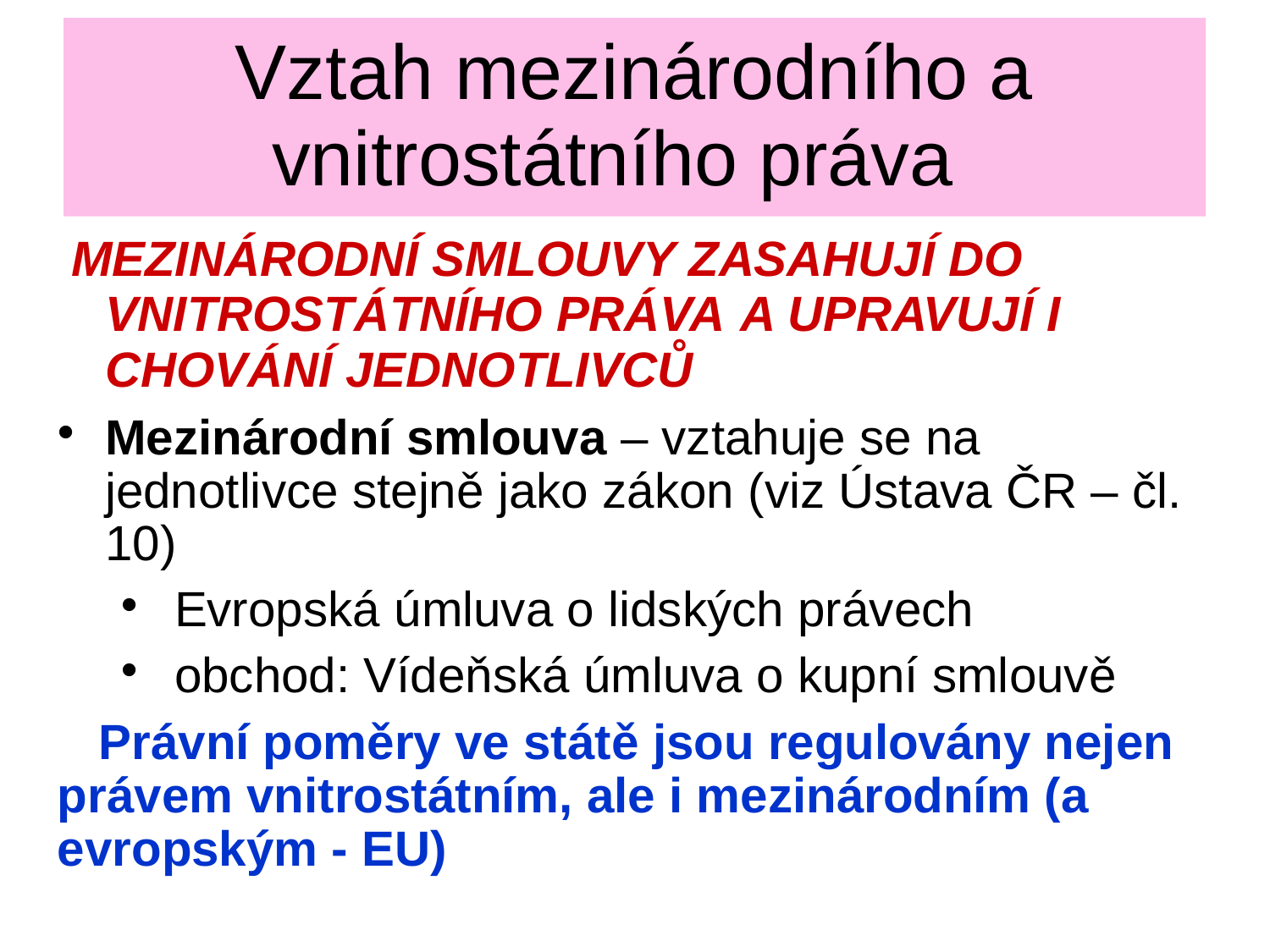

# Vztah mezinárodního a vnitrostátního práva
 MEZINÁRODNÍ SMLOUVY ZASAHUJÍ DO VNITROSTÁTNÍHO PRÁVA 	A UPRAVUJÍ I CHOVÁNÍ JEDNOTLIVCŮ
Mezinárodní smlouva – vztahuje se na jednotlivce stejně jako zákon (viz Ústava ČR – čl. 10)
 Evropská úmluva o lidských právech
 obchod: Vídeňská úmluva o kupní smlouvě
   Právní poměry ve státě jsou regulovány nejen právem vnitrostátním, ale i mezinárodním (a evropským - EU)